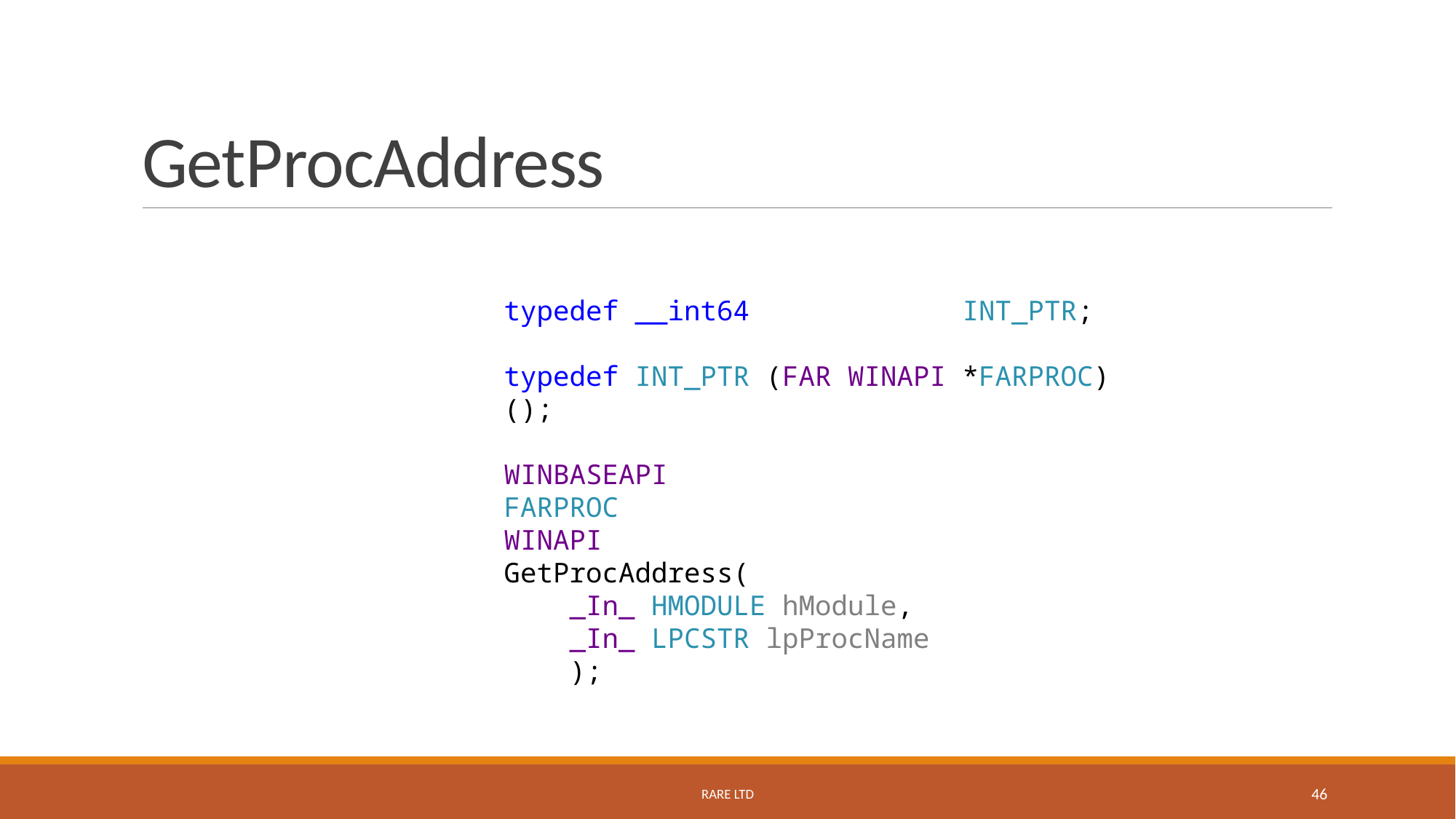

# GetProcAddress
typedef __int64             INT_PTR;

typedef INT_PTR (FAR WINAPI *FARPROC)();

WINBASEAPI
FARPROC
WINAPI
GetProcAddress(
    _In_ HMODULE hModule,
    _In_ LPCSTR lpProcName
    );
Rare Ltd
46